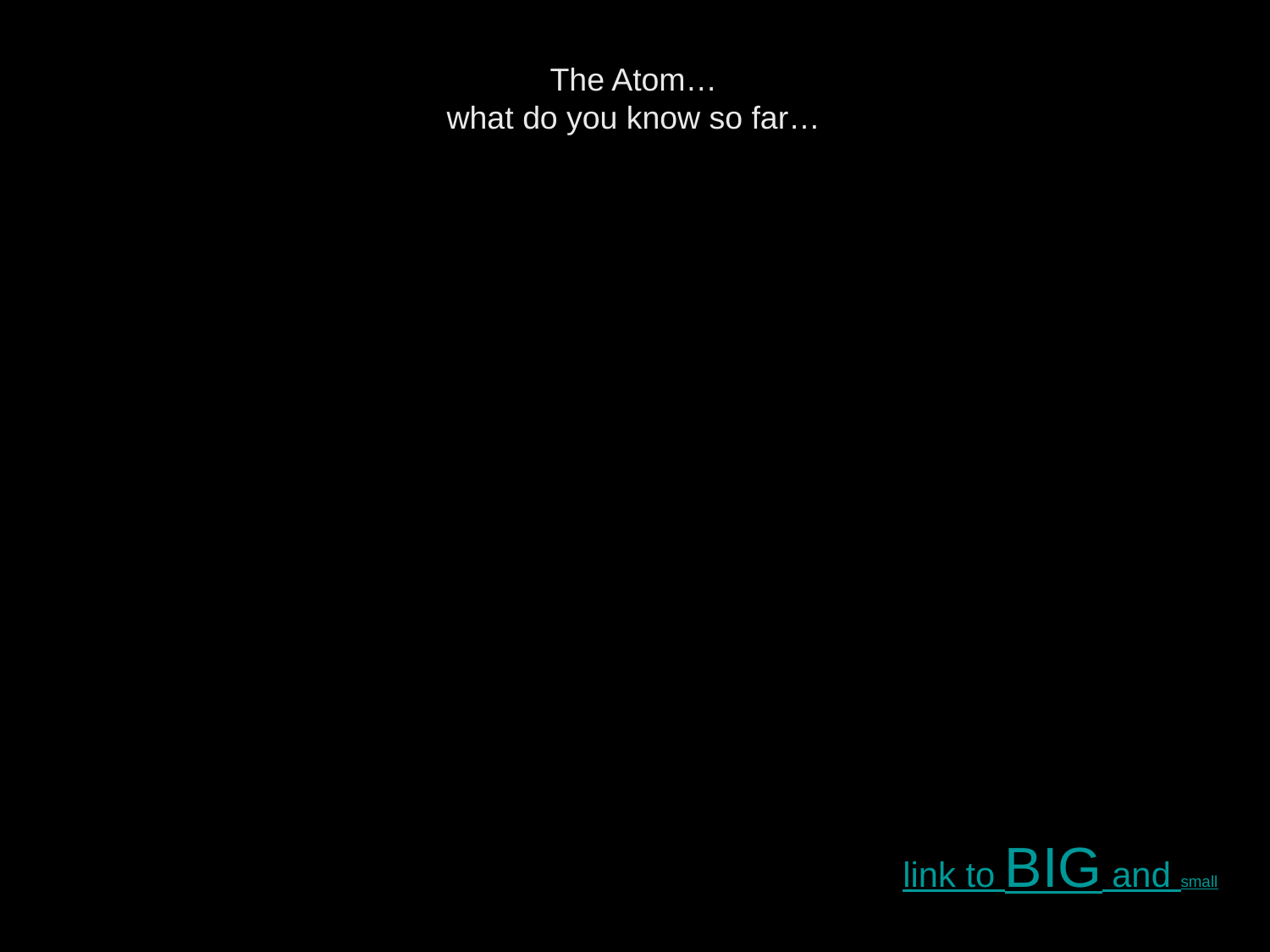

The Atom…
what do you know so far…
link to BIG and small